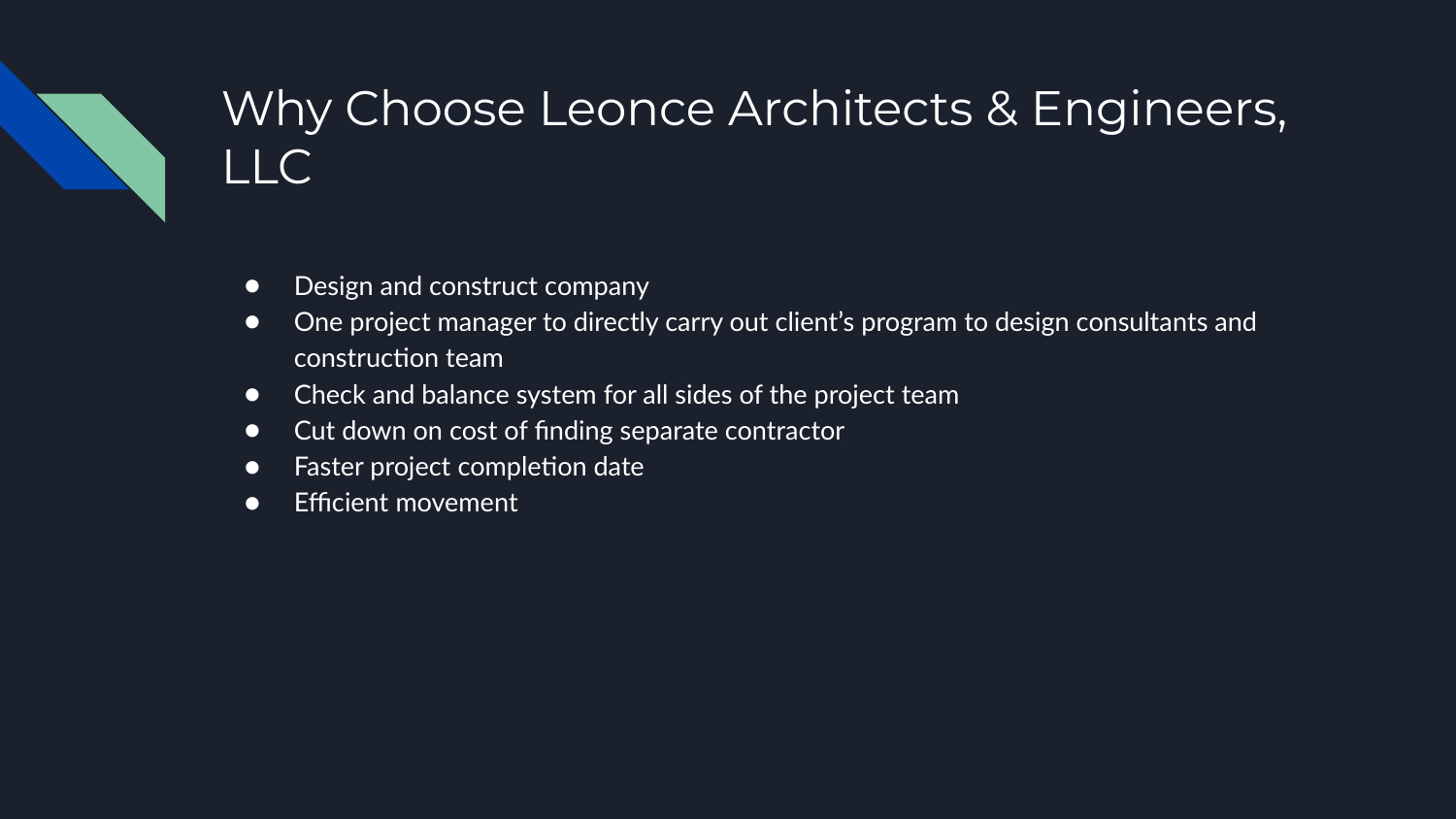

# Why Choose Leonce Architects & Engineers, LLC
Design and construct company
One project manager to directly carry out client’s program to design consultants and construction team
Check and balance system for all sides of the project team
Cut down on cost of finding separate contractor
Faster project completion date
Efficient movement